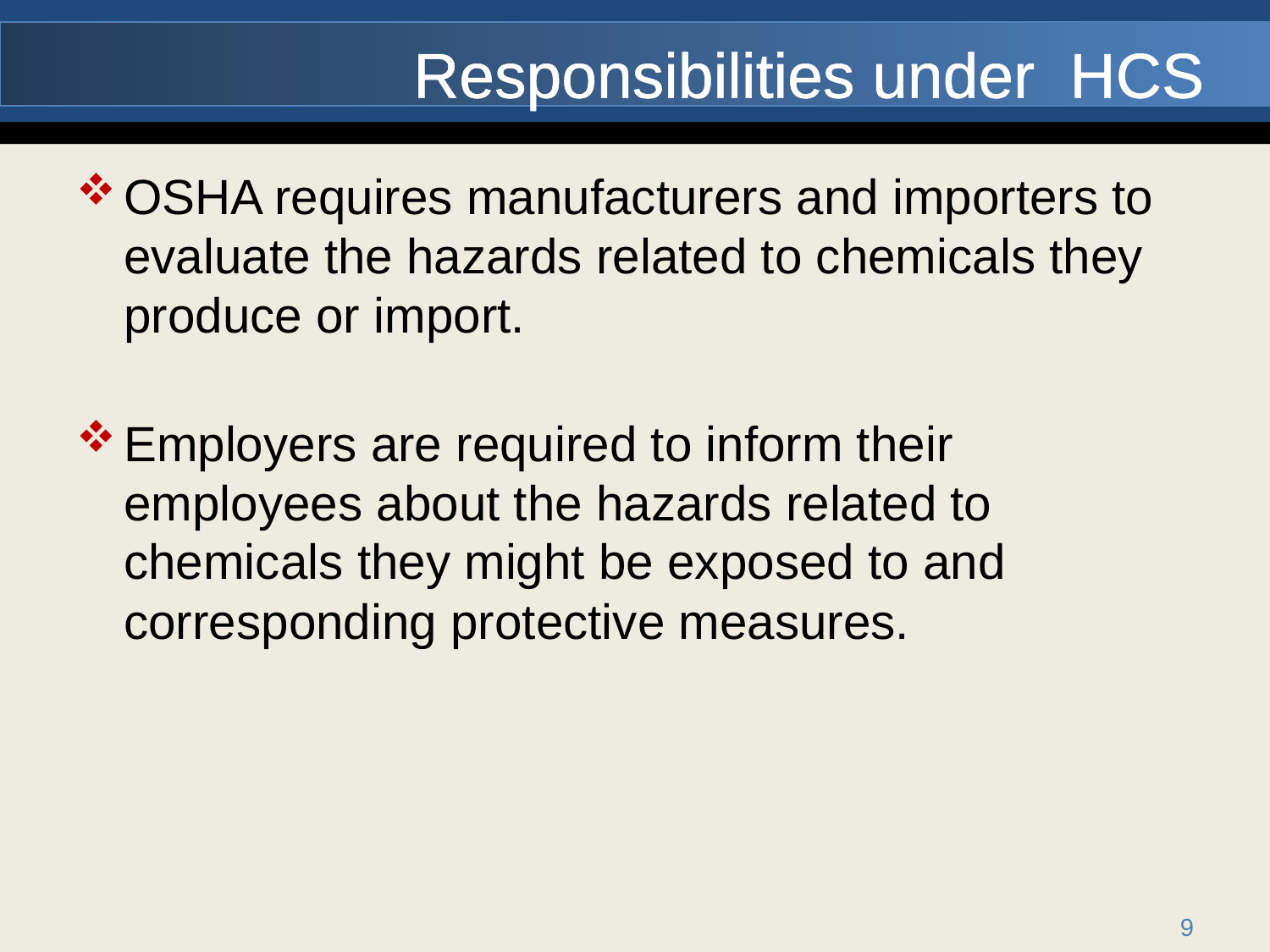

# Responsibilities under  HCS
OSHA requires manufacturers and importers to evaluate the hazards related to chemicals they produce or import.

Employers are required to inform their employees about the hazards related to chemicals they might be exposed to and corresponding protective measures.
9